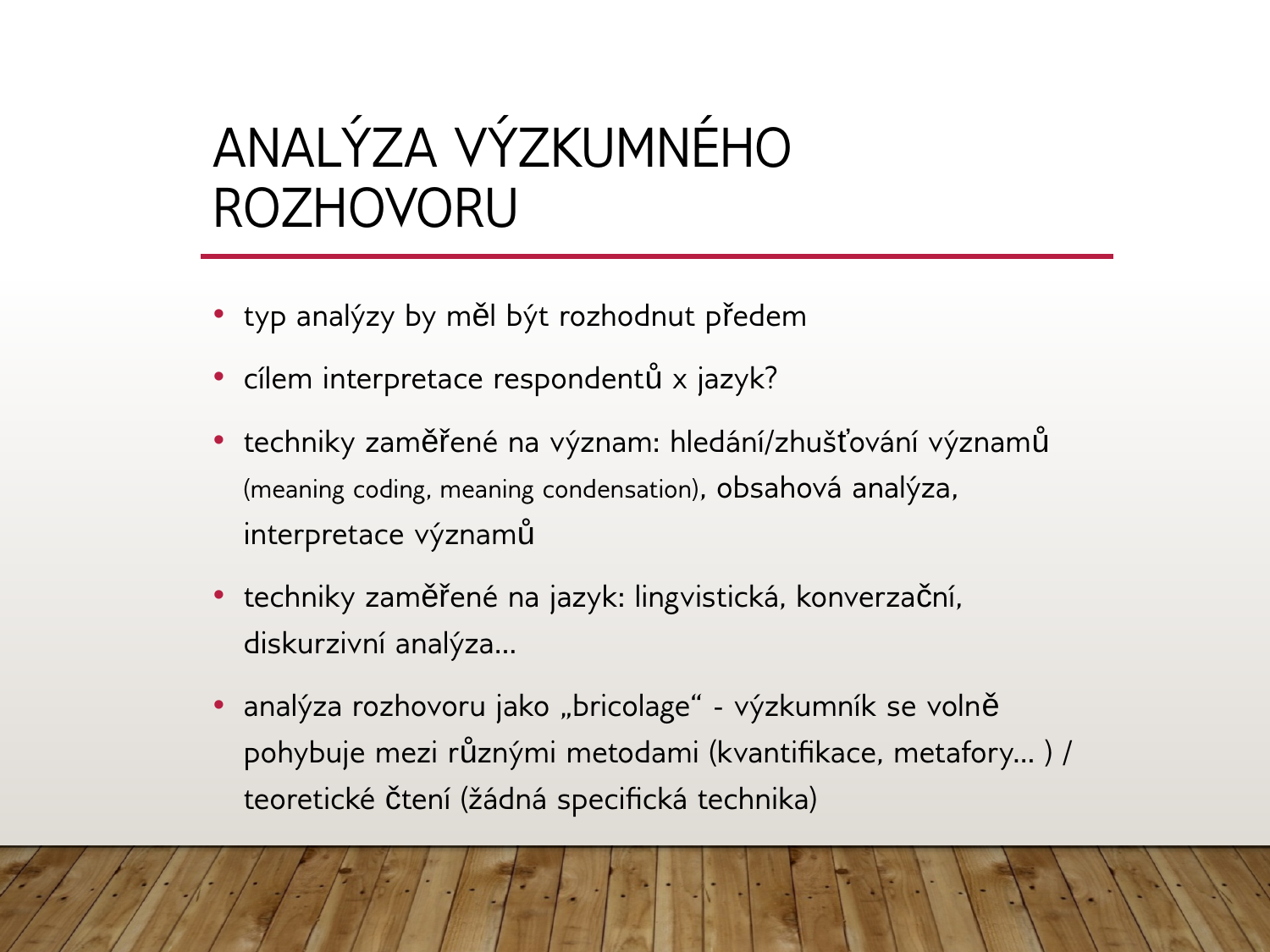

# analýza výzkumného rozhovoru
typ analýzy by měl být rozhodnut předem
cílem interpretace respondentů x jazyk?
techniky zaměřené na význam: hledání/zhušťování významů (meaning coding, meaning condensation), obsahová analýza, interpretace významů
techniky zaměřené na jazyk: lingvistická, konverzační, diskurzivní analýza…
analýza rozhovoru jako „bricolage“ - výzkumník se volně pohybuje mezi různými metodami (kvantifikace, metafory... ) / teoretické čtení (žádná specifická technika)